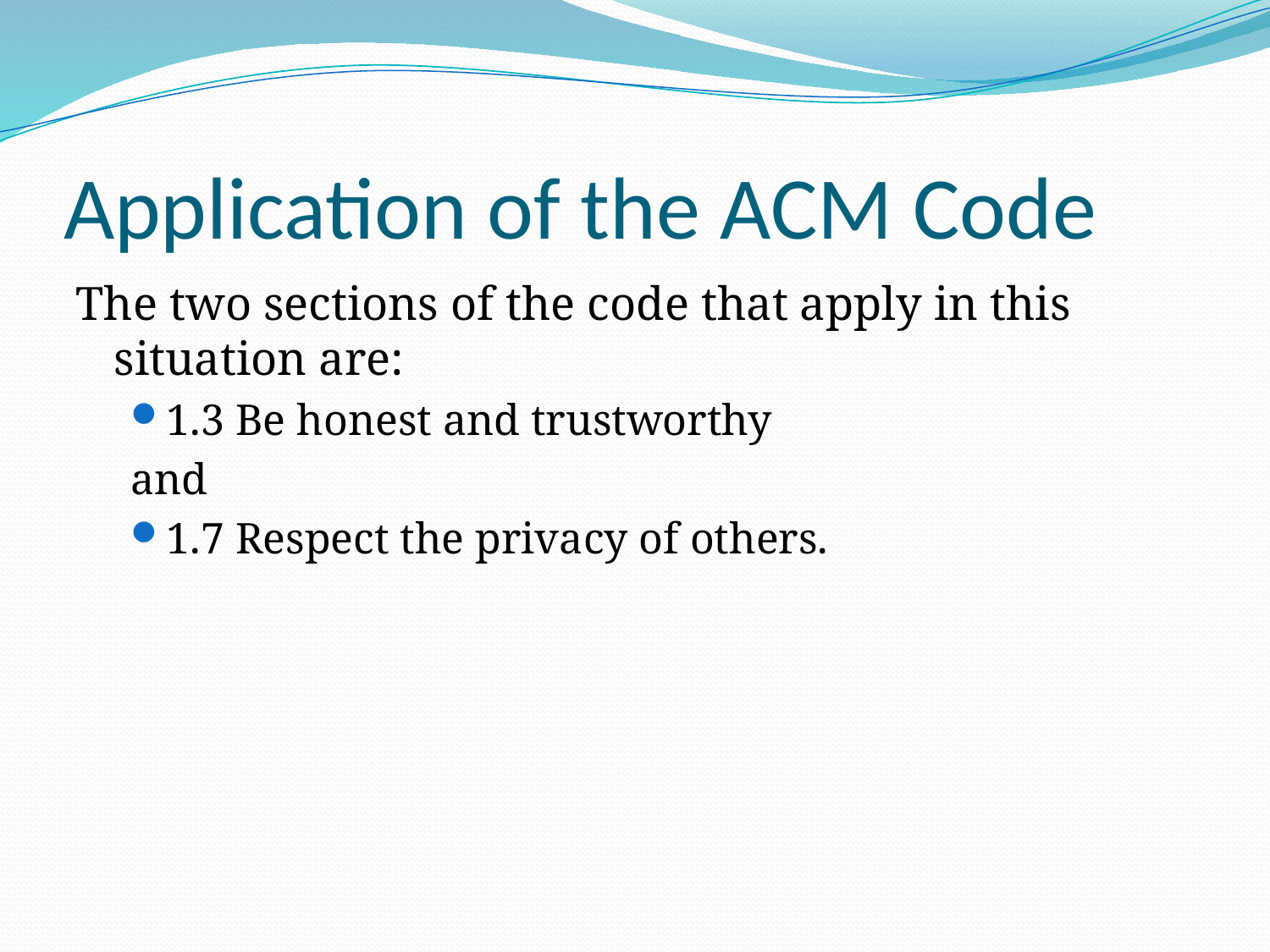

# Application of the ACM Code
The two sections of the code that apply in this situation are:
1.3 Be honest and trustworthy
and
1.7 Respect the privacy of others.